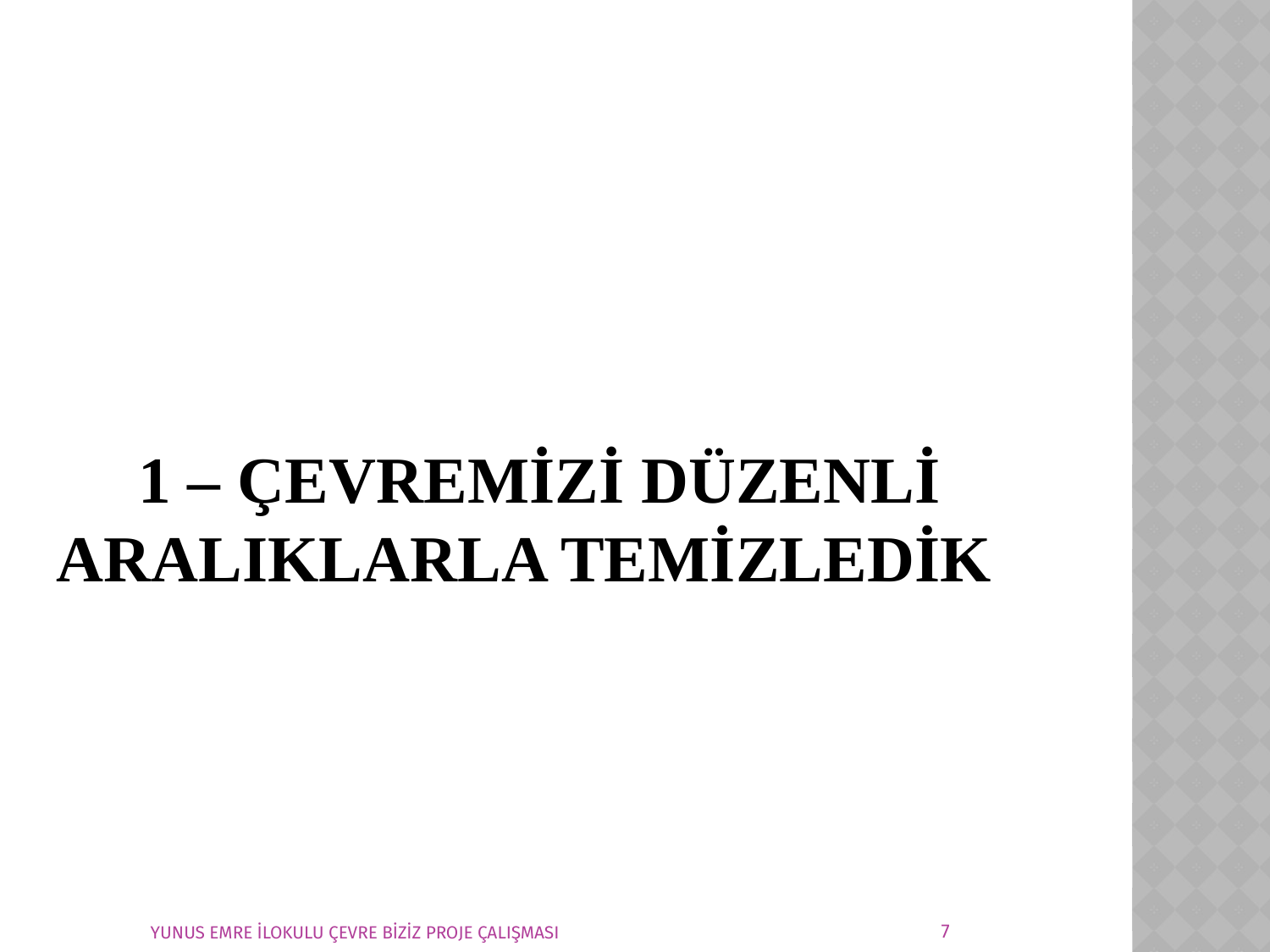

# 1 – ÇevreMİZİ DÜZENLİ ARALIKLARLA TEMİZLEDİK
7
YUNUS EMRE İLOKULU ÇEVRE BİZİZ PROJE ÇALIŞMASI